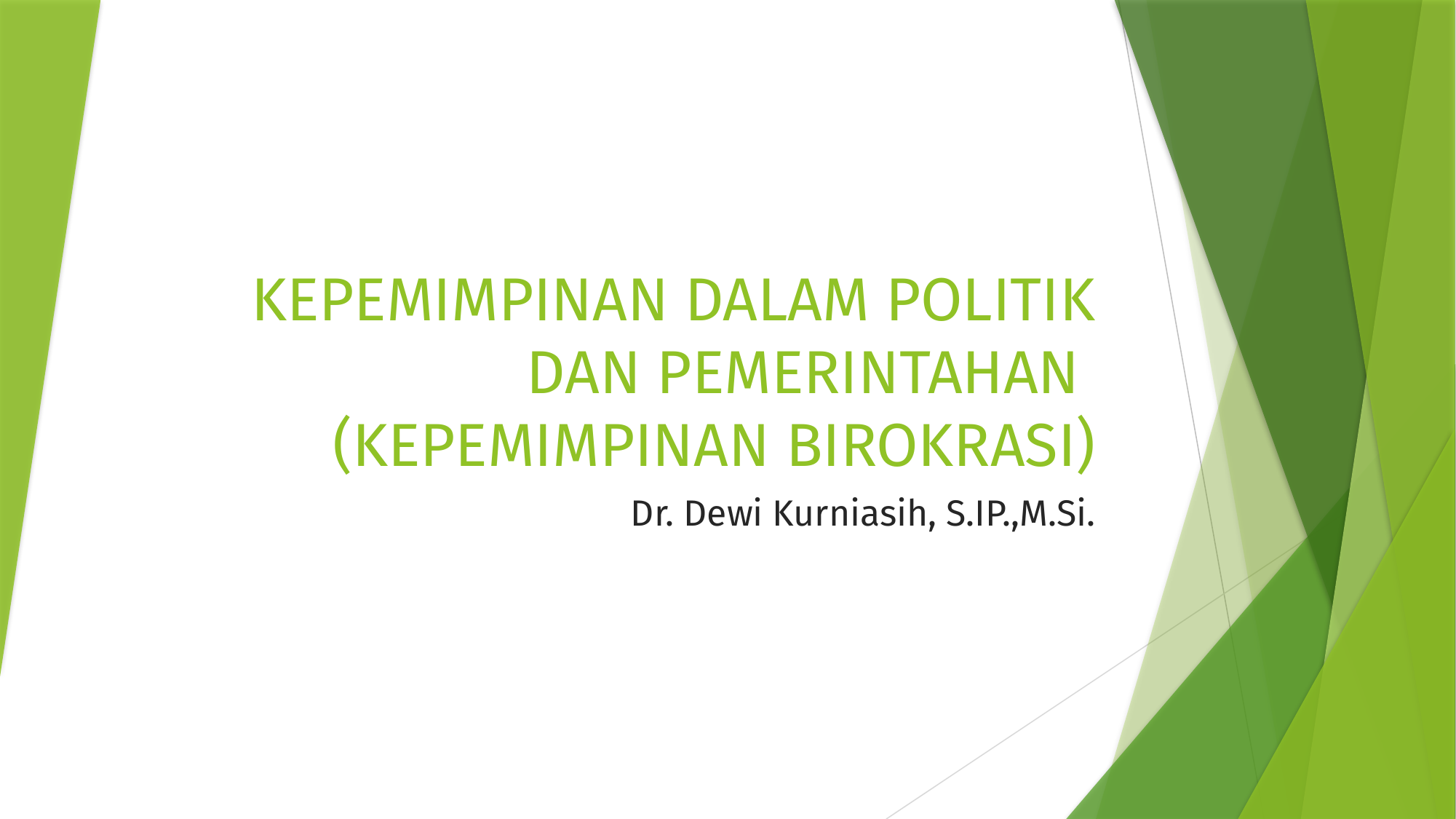

# KEPEMIMPINAN DALAM POLITIK DAN PEMERINTAHAN  (KEPEMIMPINAN BIROKRASI)
Dr. Dewi Kurniasih, S.IP.,M.Si.